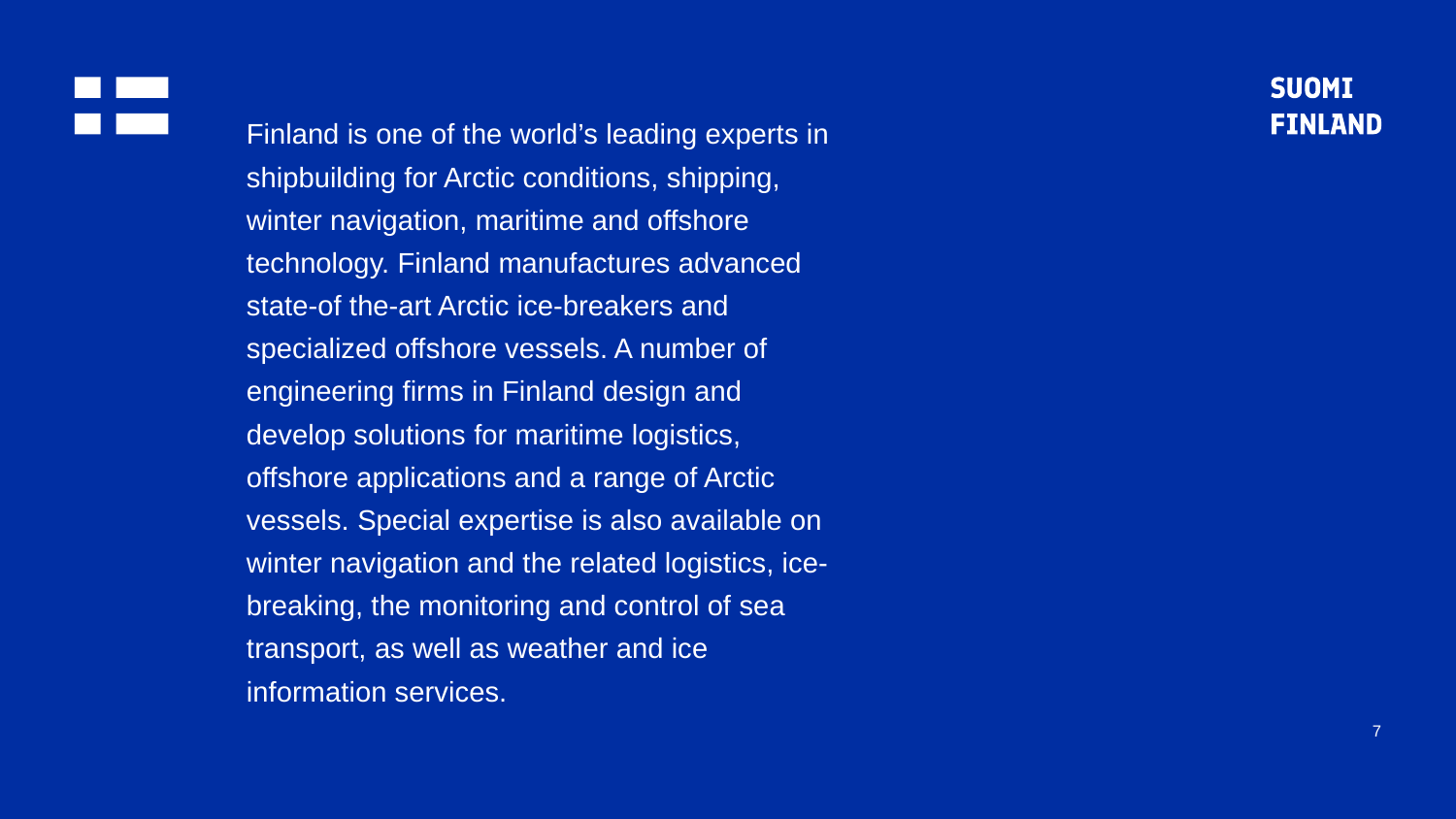

# Finland is one of the world’s leading experts in shipbuilding for Arctic conditions, shipping, winter navigation, maritime and offshore technology. Finland manufactures advanced state-of the-art Arctic ice-breakers and specialized offshore vessels. A number of engineering firms in Finland design and develop solutions for maritime logistics, offshore applications and a range of Arctic vessels. Special expertise is also available on winter navigation and the related logistics, ice-breaking, the monitoring and control of sea transport, as well as weather and ice information services.
7